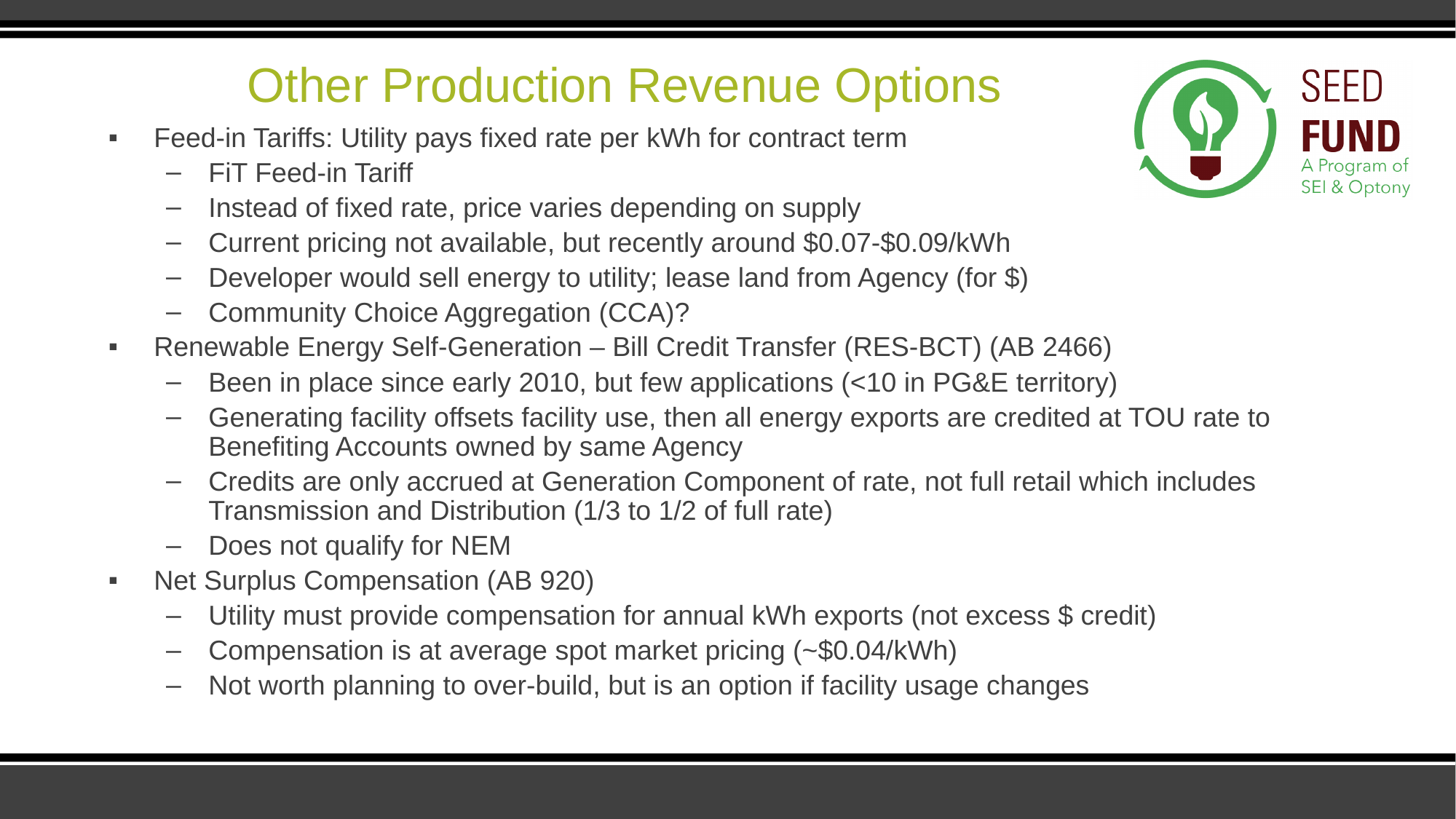

# Other Production Revenue Options
Feed-in Tariffs: Utility pays fixed rate per kWh for contract term
FiT Feed-in Tariff
Instead of fixed rate, price varies depending on supply
Current pricing not available, but recently around $0.07-$0.09/kWh
Developer would sell energy to utility; lease land from Agency (for $)
Community Choice Aggregation (CCA)?
Renewable Energy Self-Generation – Bill Credit Transfer (RES-BCT) (AB 2466)
Been in place since early 2010, but few applications (<10 in PG&E territory)
Generating facility offsets facility use, then all energy exports are credited at TOU rate to Benefiting Accounts owned by same Agency
Credits are only accrued at Generation Component of rate, not full retail which includes Transmission and Distribution (1/3 to 1/2 of full rate)
Does not qualify for NEM
Net Surplus Compensation (AB 920)
Utility must provide compensation for annual kWh exports (not excess $ credit)
Compensation is at average spot market pricing (~$0.04/kWh)
Not worth planning to over-build, but is an option if facility usage changes